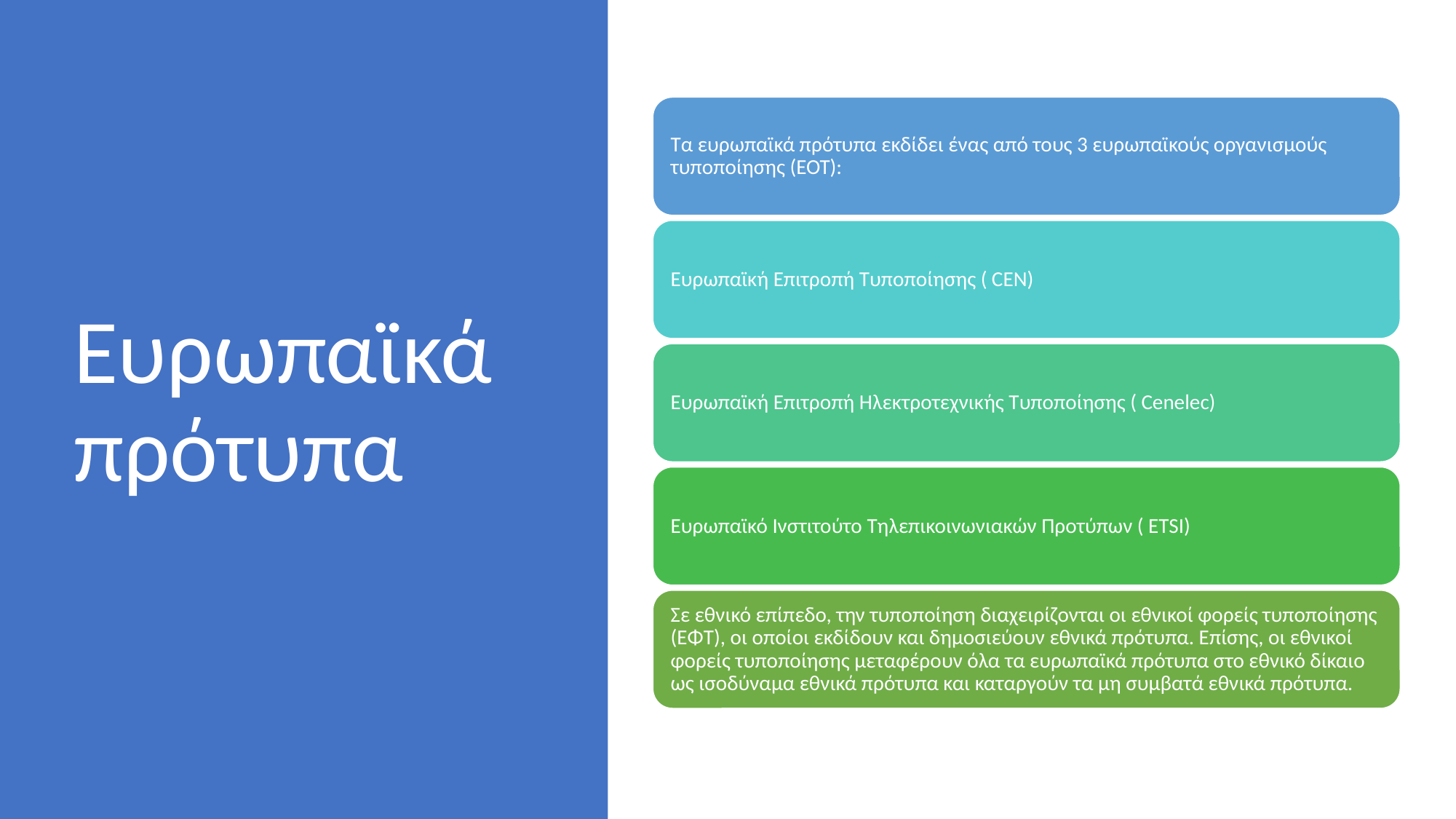

# Ευρωπαϊκά πρότυπα
Τα ευρωπαϊκά πρότυπα εκδίδει ένας από τους 3 ευρωπαϊκούς οργανισμούς τυποποίησης (ΕΟΤ):
Ευρωπαϊκή Επιτροπή Τυποποίησης ( CEN)
Ευρωπαϊκή Επιτροπή Ηλεκτροτεχνικής Τυποποίησης ( Cenelec)
Ευρωπαϊκό Ινστιτούτο Τηλεπικοινωνιακών Προτύπων ( ETSI)
Σε εθνικό επίπεδο, την τυποποίηση διαχειρίζονται οι εθνικοί φορείς τυποποίησης (ΕΦΤ), οι οποίοι εκδίδουν και δημοσιεύουν εθνικά πρότυπα. Επίσης, οι εθνικοί φορείς τυποποίησης μεταφέρουν όλα τα ευρωπαϊκά πρότυπα στο εθνικό δίκαιο ως ισοδύναμα εθνικά πρότυπα και καταργούν τα μη συμβατά εθνικά πρότυπα.